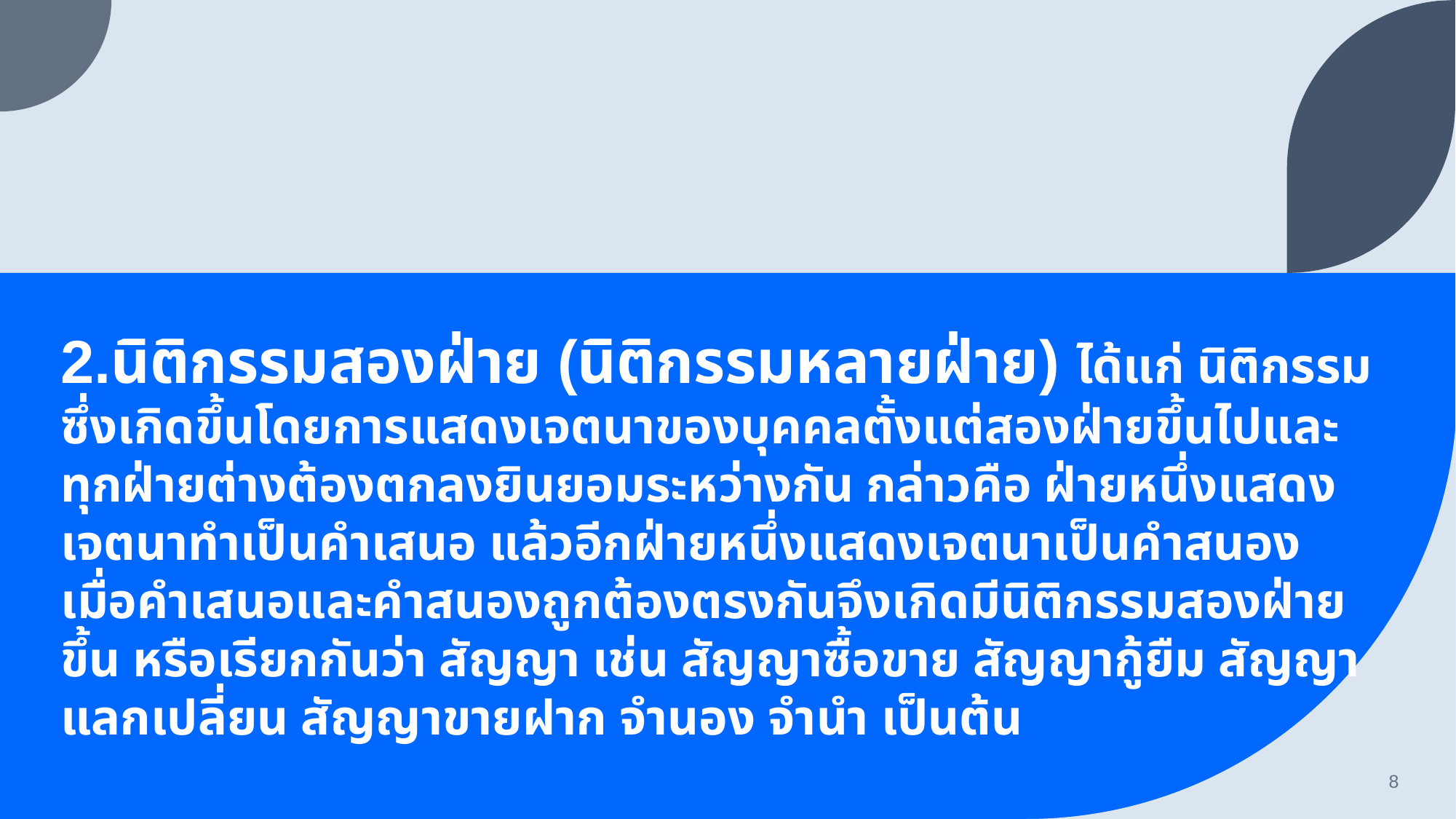

2.นิติกรรมสองฝ่าย (นิติกรรมหลายฝ่าย) ได้แก่ นิติกรรมซึ่งเกิดขึ้นโดยการแสดงเจตนาของบุคคลตั้งแต่สองฝ่ายขึ้นไปและทุกฝ่ายต่างต้องตกลงยินยอมระหว่างกัน กล่าวคือ ฝ่ายหนึ่งแสดงเจตนาทำเป็นคำเสนอ แล้วอีกฝ่ายหนึ่งแสดงเจตนาเป็นคำสนอง เมื่อคำเสนอและคำสนองถูกต้องตรงกันจึงเกิดมีนิติกรรมสองฝ่ายขึ้น หรือเรียกกันว่า สัญญา เช่น สัญญาซื้อขาย สัญญากู้ยืม สัญญาแลกเปลี่ยน สัญญาขายฝาก จำนอง จำนำ เป็นต้น
8